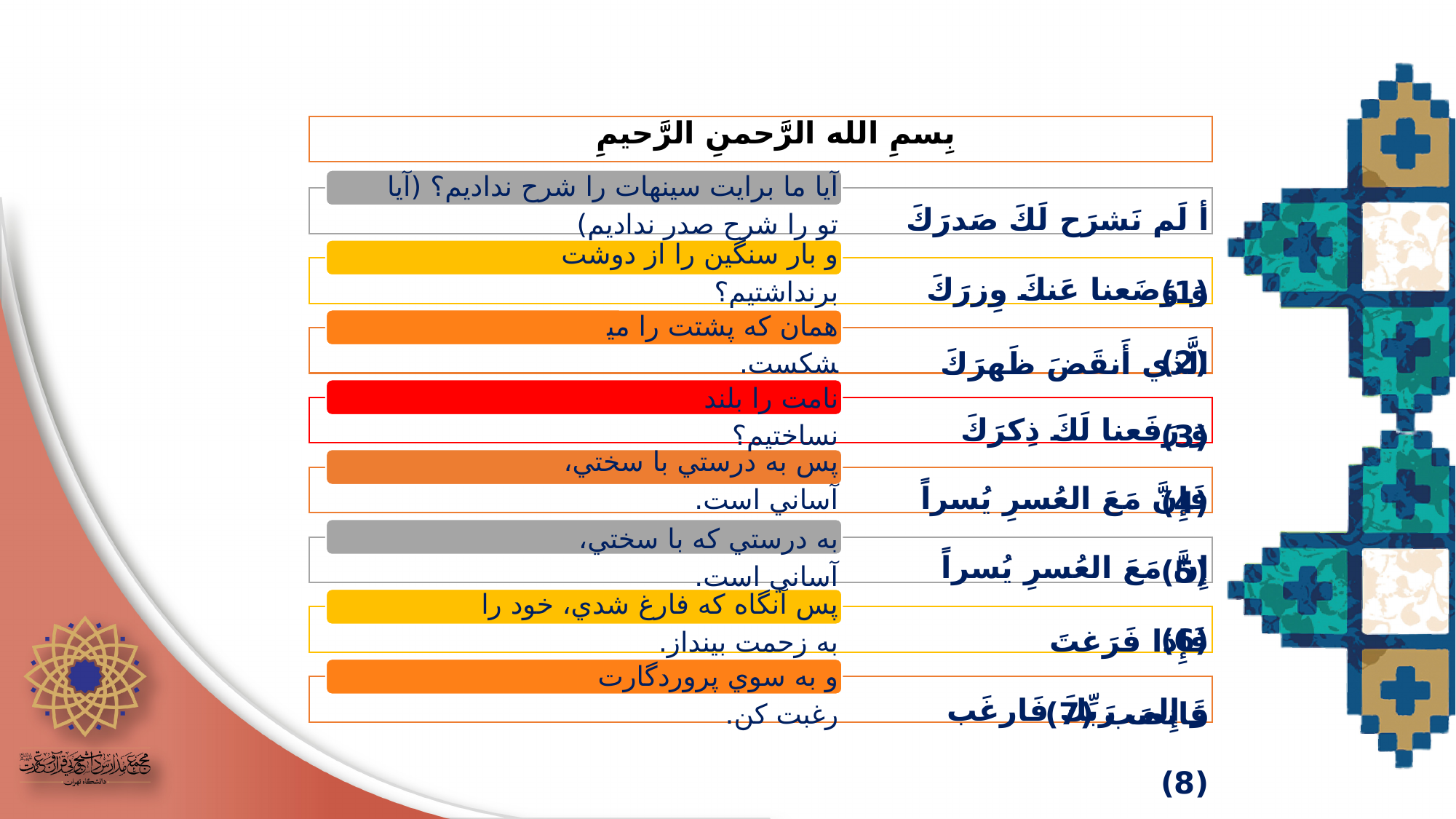

0

0

بِسمِ الله الرَّحمنِ الرَّحيمِ‏
أ لَم نَشرَح لَكَ صَدرَكَ (1)
آيا ما برايت سينه​ات را شرح نداديم؟ (آيا تو را شرح صدر نداديم)
و بار سنگين را از دوشت برنداشتيم؟
وَ وَضَعنا عَنكَ وِزرَكَ (2)
همان که پشتت را مي​شکست.
الَّذي أَنقَضَ ظَهرَكَ (3)
وَ رَفَعنا لَكَ ذِكرَكَ (4)
نامت را بلند نساختيم؟
پس به درستي با سختي، آساني است.
فَإِنَّ مَعَ العُسرِ يُسراً (5)
إِنَّ مَعَ العُسرِ يُسراً (6)
به درستي که با سختي، آساني است.
پس آنگاه که فارغ شدي، خود را به زحمت بينداز.
فَإِذا فَرَغتَ فَانصَب (7)
و به سوي پروردگارت رغبت کن.
وَ إِلى‏ رَبِّكَ فَارغَب (8)